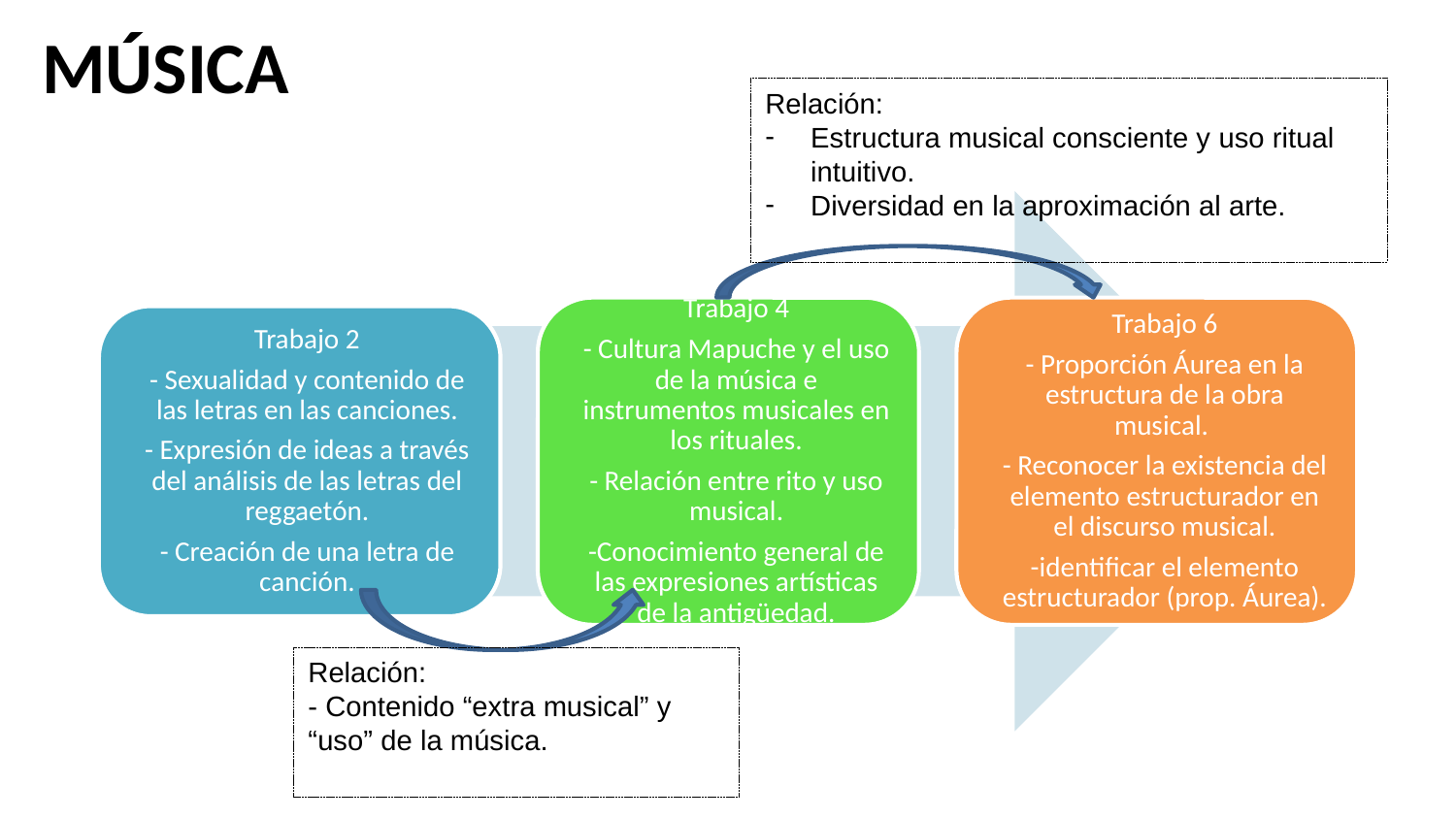

# MÚSICA
Relación:
Estructura musical consciente y uso ritual intuitivo.
Diversidad en la aproximación al arte.

Trabajo 2
- Sexualidad y contenido de las letras en las canciones.
- Expresión de ideas a través del análisis de las letras del reggaetón.
- Creación de una letra de canción.
Trabajo 4
- Cultura Mapuche y el uso de la música e instrumentos musicales en los rituales.
- Relación entre rito y uso musical.
-Conocimiento general de las expresiones artísticas de la antigüedad.
Trabajo 6
- Proporción Áurea en la estructura de la obra musical.
- Reconocer la existencia del elemento estructurador en el discurso musical.
-identificar el elemento estructurador (prop. Áurea).

Relación:
- Contenido “extra musical” y “uso” de la música.